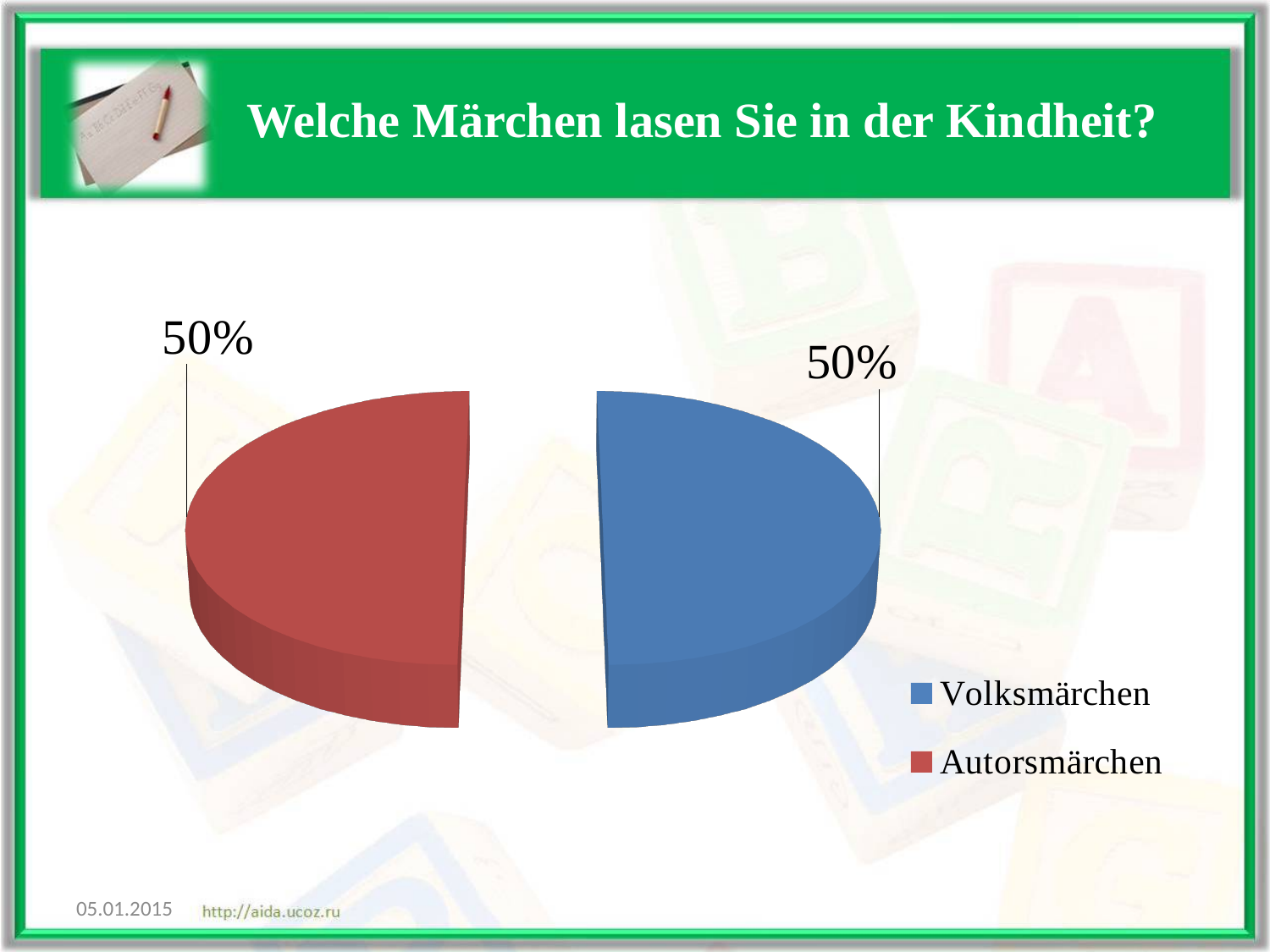

# Welche Märchen lasen Sie in der Kindheit?

[unsupported chart]

05.01.2015